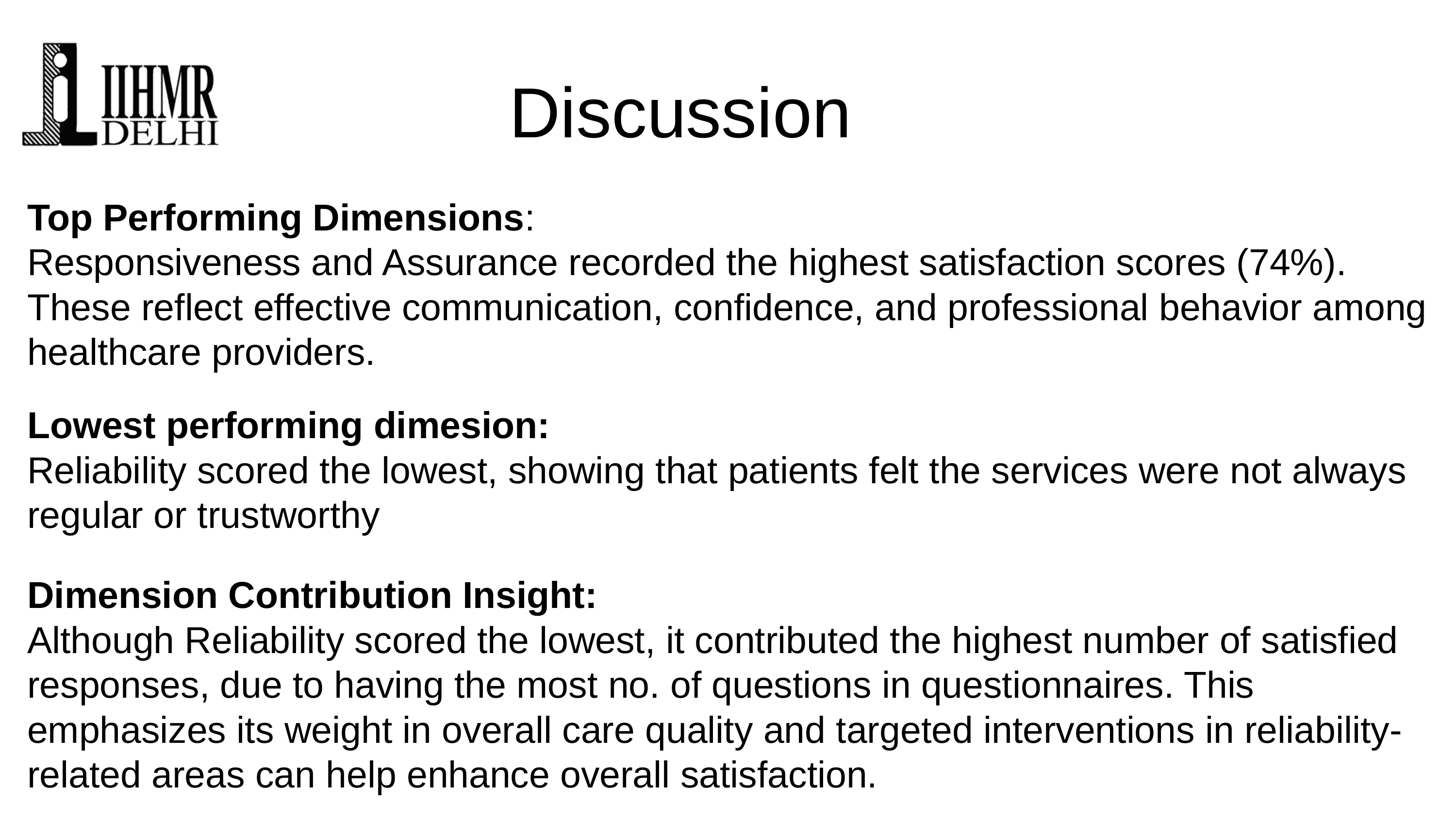

Discussion
Top Performing Dimensions:
Responsiveness and Assurance recorded the highest satisfaction scores (74%). These reflect effective communication, confidence, and professional behavior among healthcare providers.
Lowest performing dimesion:
Reliability scored the lowest, showing that patients felt the services were not always regular or trustworthy
Dimension Contribution Insight:
Although Reliability scored the lowest, it contributed the highest number of satisfied responses, due to having the most no. of questions in questionnaires. This emphasizes its weight in overall care quality and targeted interventions in reliability-related areas can help enhance overall satisfaction.